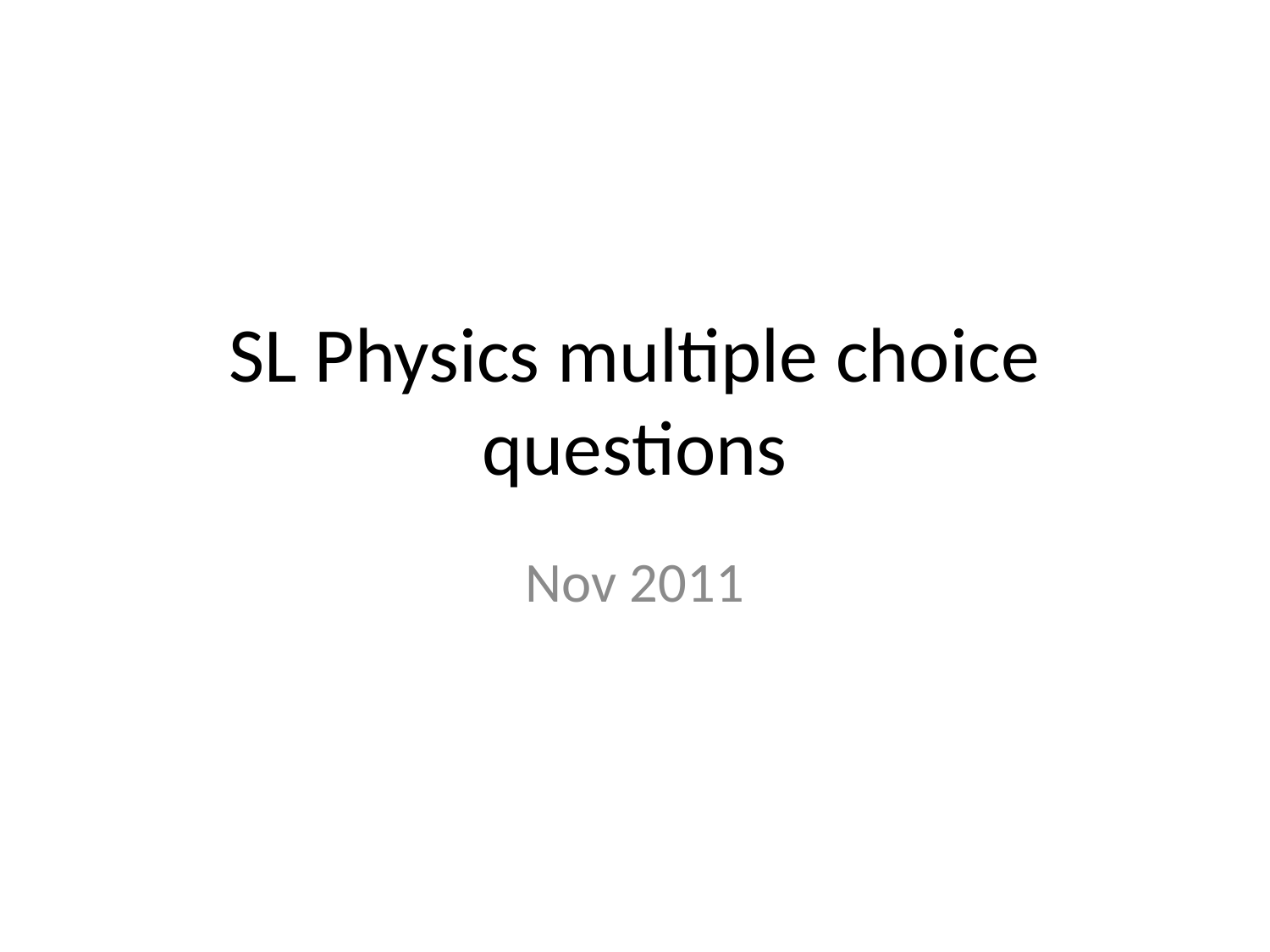

# SL Physics multiple choice questions
Nov 2011